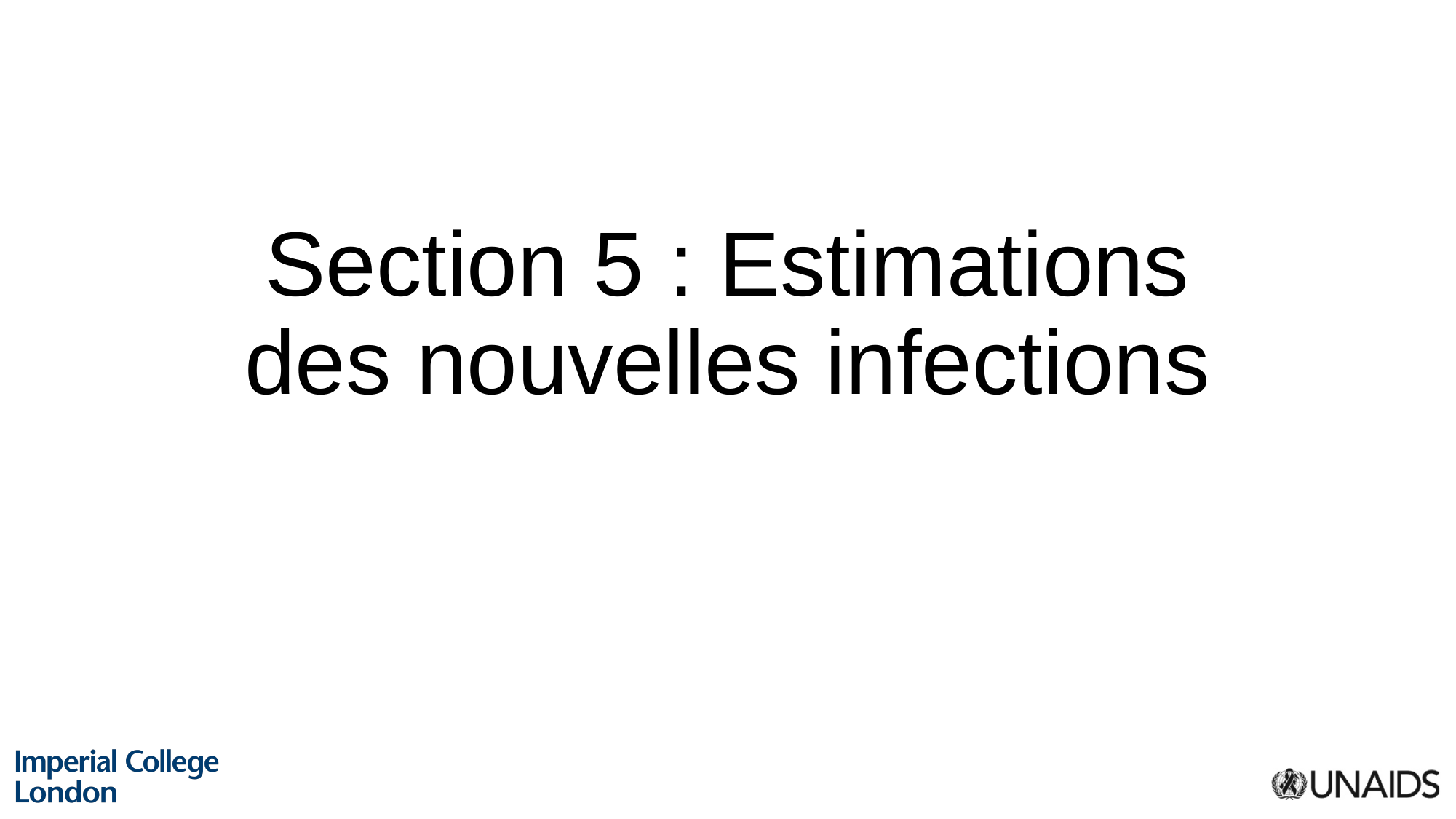

# Section 5 : Estimations des nouvelles infections